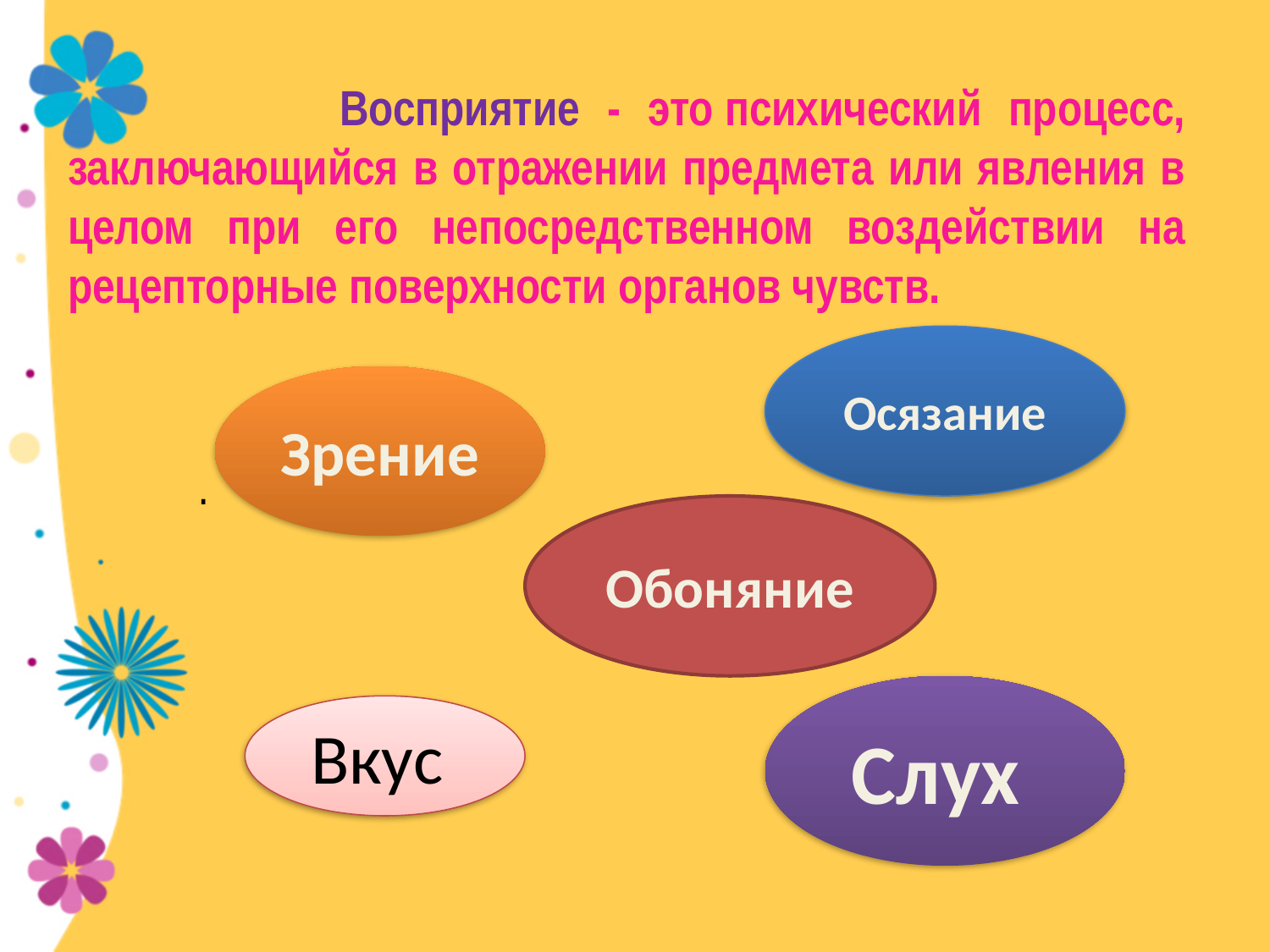

# Восприятие - это психический процесс, заключающийся в отражении предмета или явления в целом при его непосредственном воздействии на рецепторные поверхности органов чувств.
Осязание
 
.

Зрение
Обоняние

Слух
Вкус